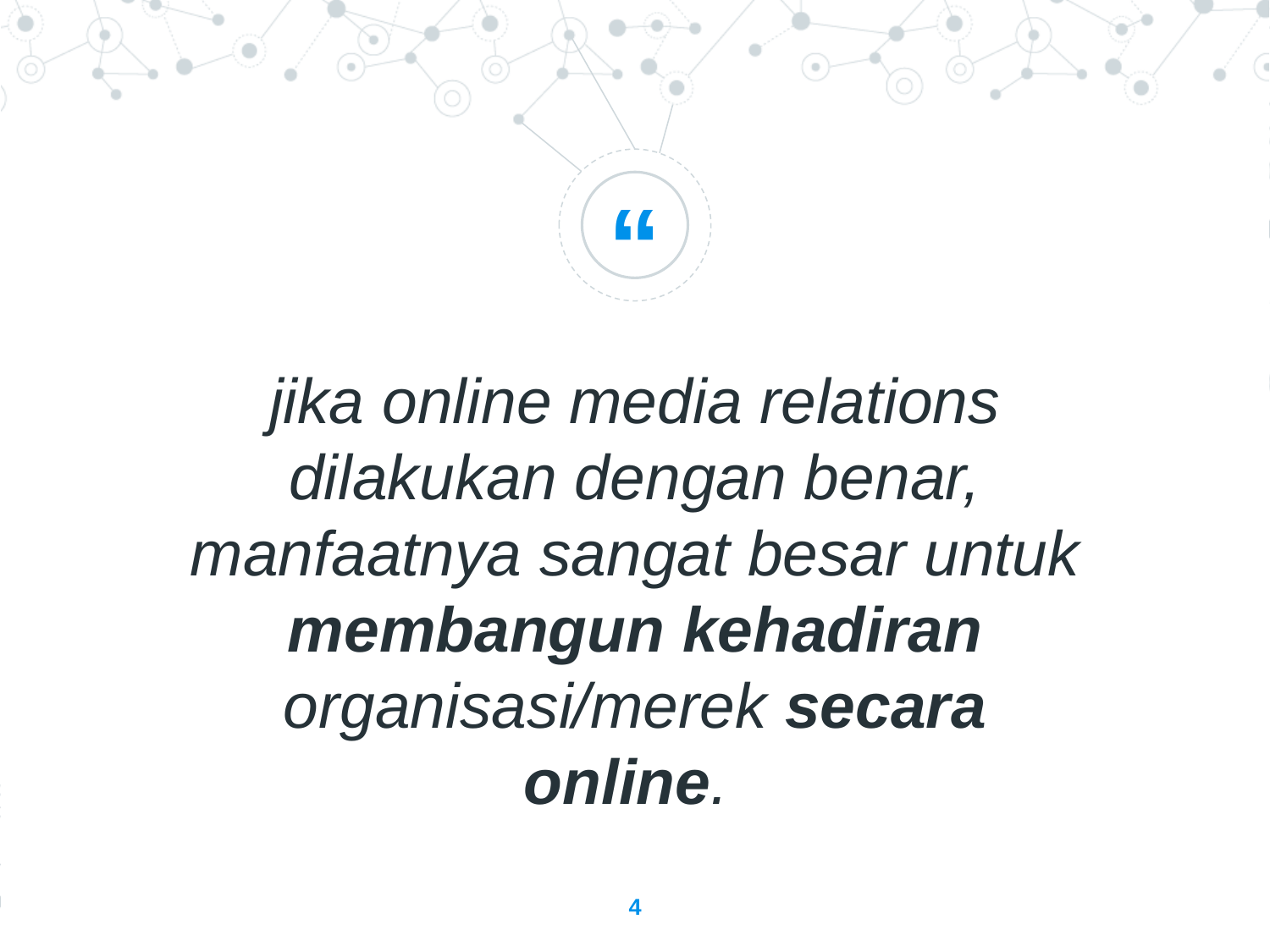

jika online media relations dilakukan dengan benar, manfaatnya sangat besar untuk membangun kehadiran organisasi/merek secara online.
4